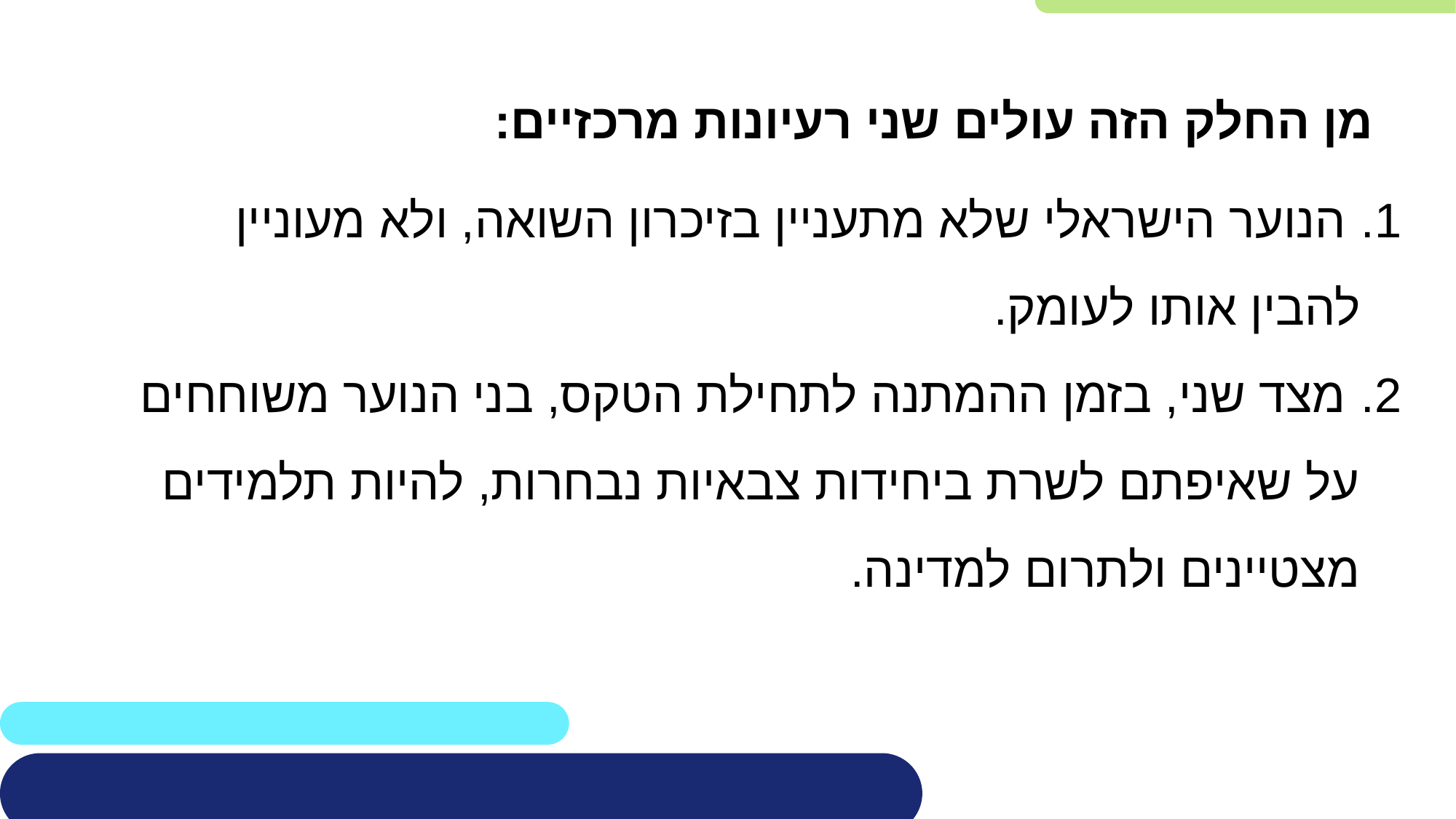

מן החלק הזה עולים שני רעיונות מרכזיים:
 הנוער הישראלי שלא מתעניין בזיכרון השואה, ולא מעוניין להבין אותו לעומק.
 מצד שני, בזמן ההמתנה לתחילת הטקס, בני הנוער משוחחים על שאיפתם לשרת ביחידות צבאיות נבחרות, להיות תלמידים מצטיינים ולתרום למדינה.